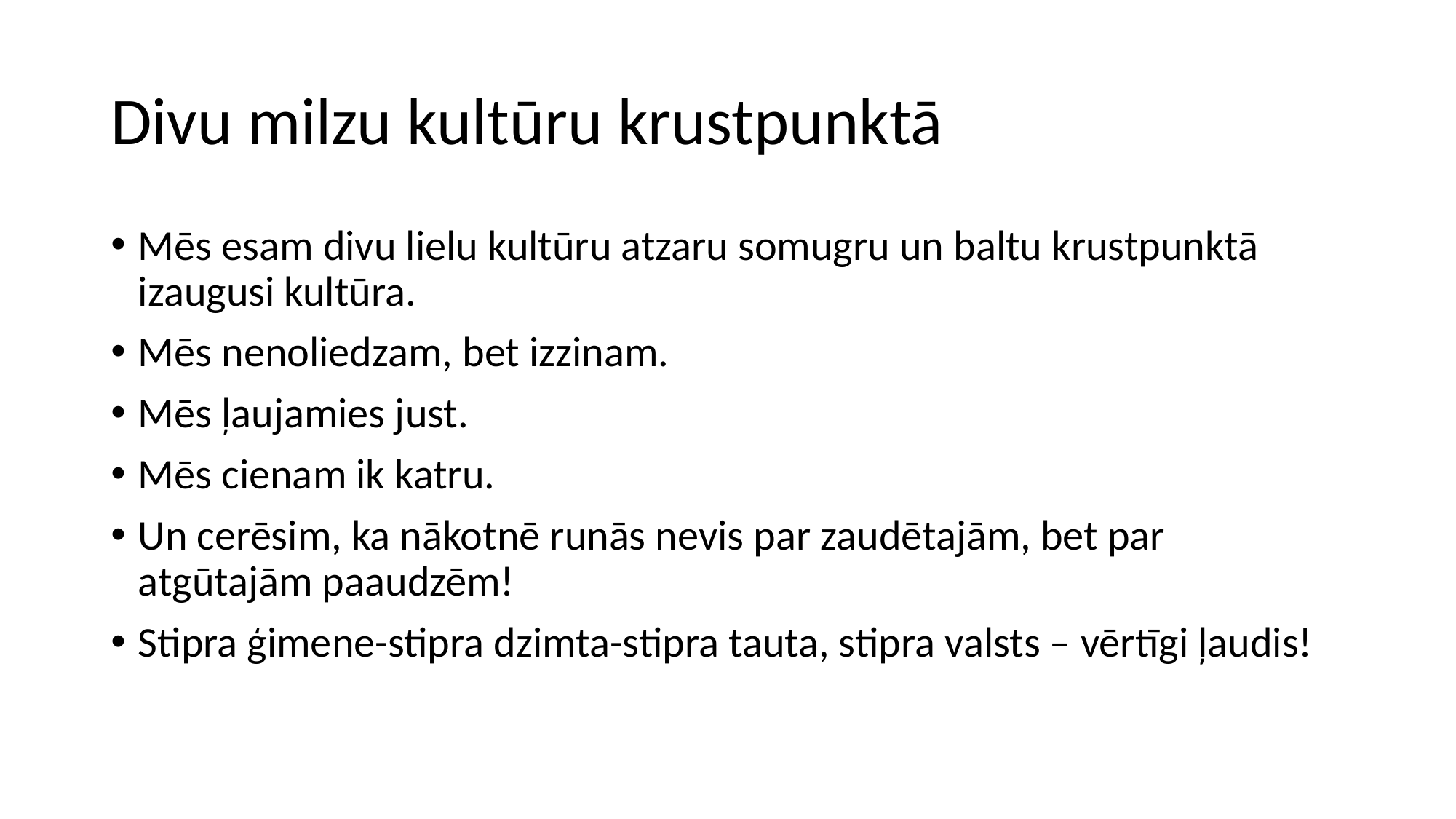

# Divu milzu kultūru krustpunktā
Mēs esam divu lielu kultūru atzaru somugru un baltu krustpunktā izaugusi kultūra.
Mēs nenoliedzam, bet izzinam.
Mēs ļaujamies just.
Mēs cienam ik katru.
Un cerēsim, ka nākotnē runās nevis par zaudētajām, bet par atgūtajām paaudzēm!
Stipra ģimene-stipra dzimta-stipra tauta, stipra valsts – vērtīgi ļaudis!